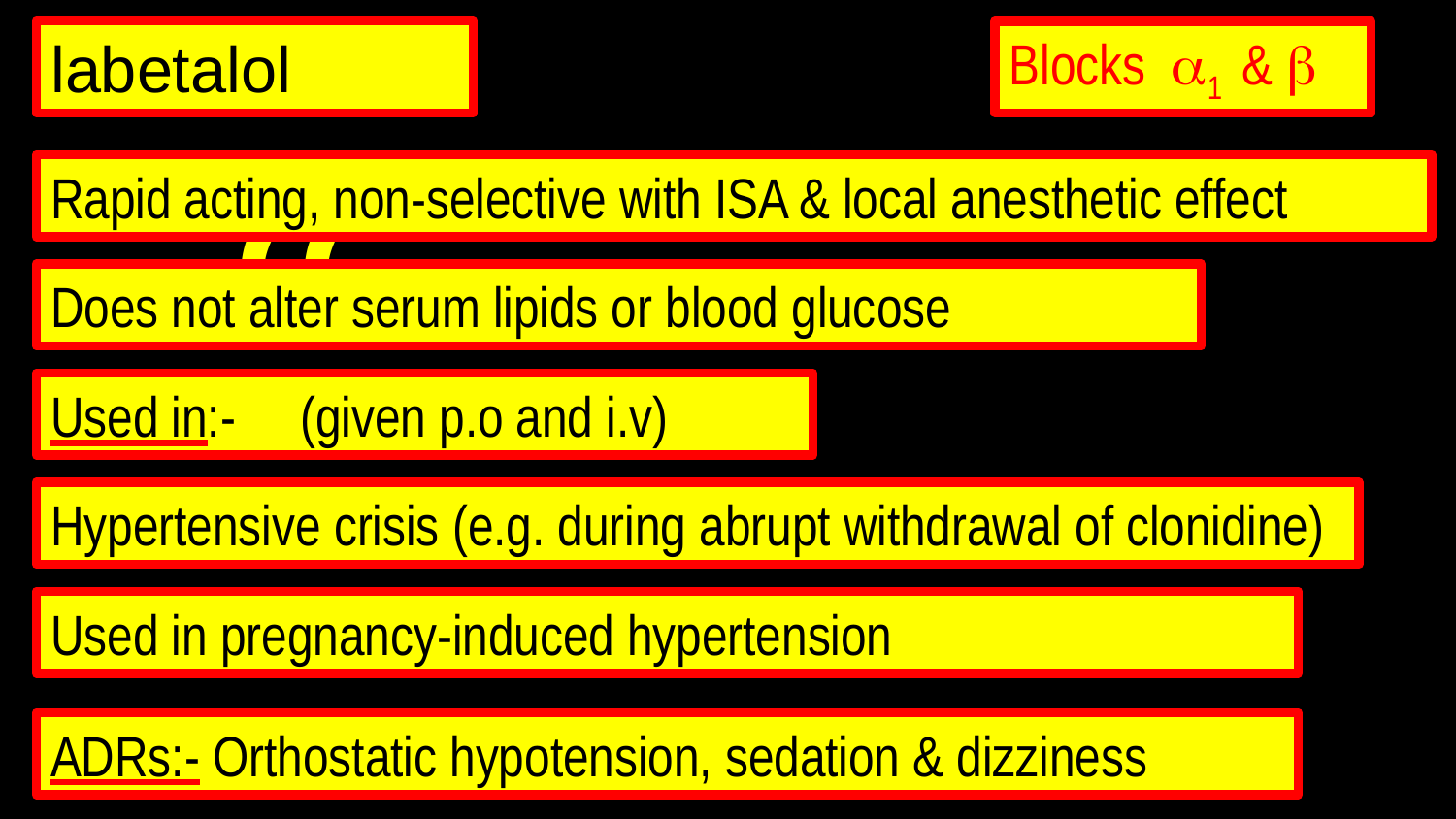

labetalol
Blocks  α1  & β
Rapid acting, non-selective with ISA & local anesthetic effect
Does not alter serum lipids or blood glucose
Used in:-     (given p.o and i.v)
Hypertensive crisis (e.g. during abrupt withdrawal of clonidine)
Used in pregnancy-induced hypertension
ADRs:- Orthostatic hypotension, sedation & dizziness